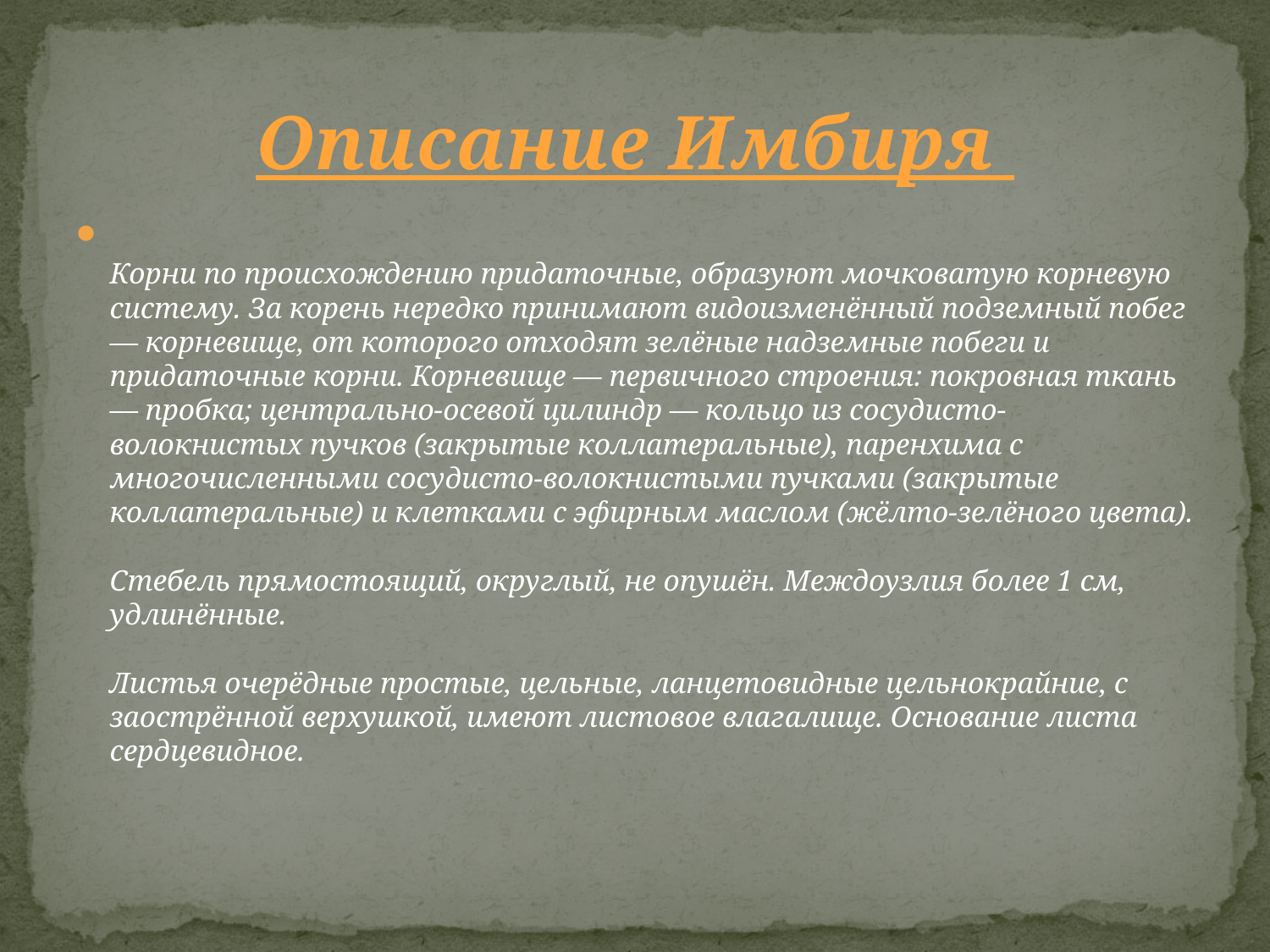

# Описание Имбиря
Корни по происхождению придаточные, образуют мочковатую корневую систему. За корень нередко принимают видоизменённый подземный побег — корневище, от которого отходят зелёные надземные побеги и придаточные корни. Корневище — первичного строения: покровная ткань — пробка; центрально-осевой цилиндр — кольцо из сосудисто-волокнистых пучков (закрытые коллатеральные), паренхима с многочисленными сосудисто-волокнистыми пучками (закрытые коллатеральные) и клетками с эфирным маслом (жёлто-зелёного цвета).
Стебель прямостоящий, округлый, не опушён. Междоузлия более 1 см, удлинённые.
Листья очерёдные простые, цельные, ланцетовидные цельнокрайние, с заострённой верхушкой, имеют листовое влагалище. Основание листа сердцевидное.